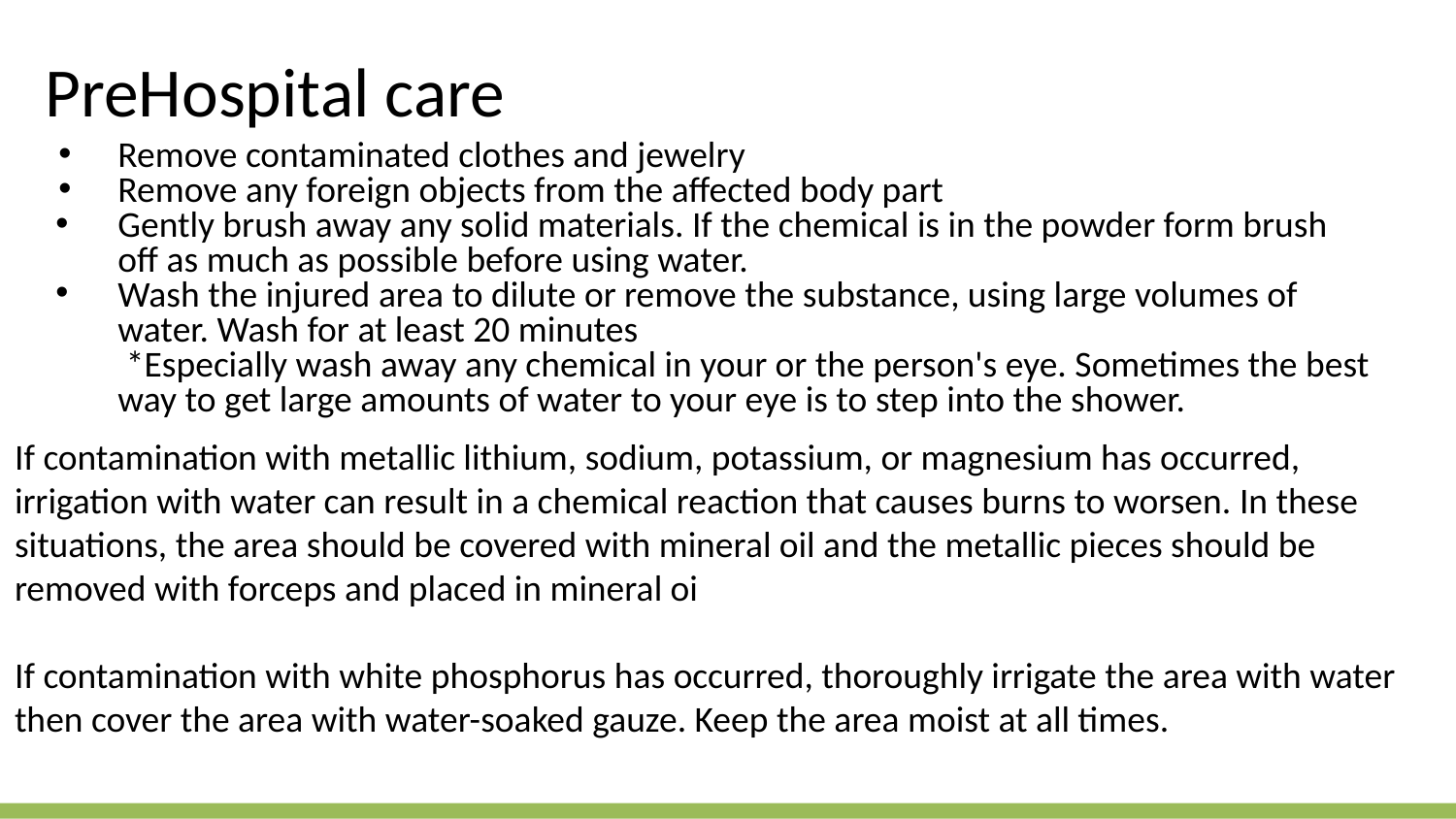

# PreHospital care
Remove contaminated clothes and jewelry
Remove any foreign objects from the affected body part
Gently brush away any solid materials. If the chemical is in the powder form brush off as much as possible before using water.
Wash the injured area to dilute or remove the substance, using large volumes of water. Wash for at least 20 minutes
 *Especially wash away any chemical in your or the person's eye. Sometimes the best way to get large amounts of water to your eye is to step into the shower.

If contamination with metallic lithium, sodium, potassium, or magnesium has occurred, irrigation with water can result in a chemical reaction that causes burns to worsen. In these situations, the area should be covered with mineral oil and the metallic pieces should be removed with forceps and placed in mineral oi

If contamination with white phosphorus has occurred, thoroughly irrigate the area with water then cover the area with water-soaked gauze. Keep the area moist at all times.